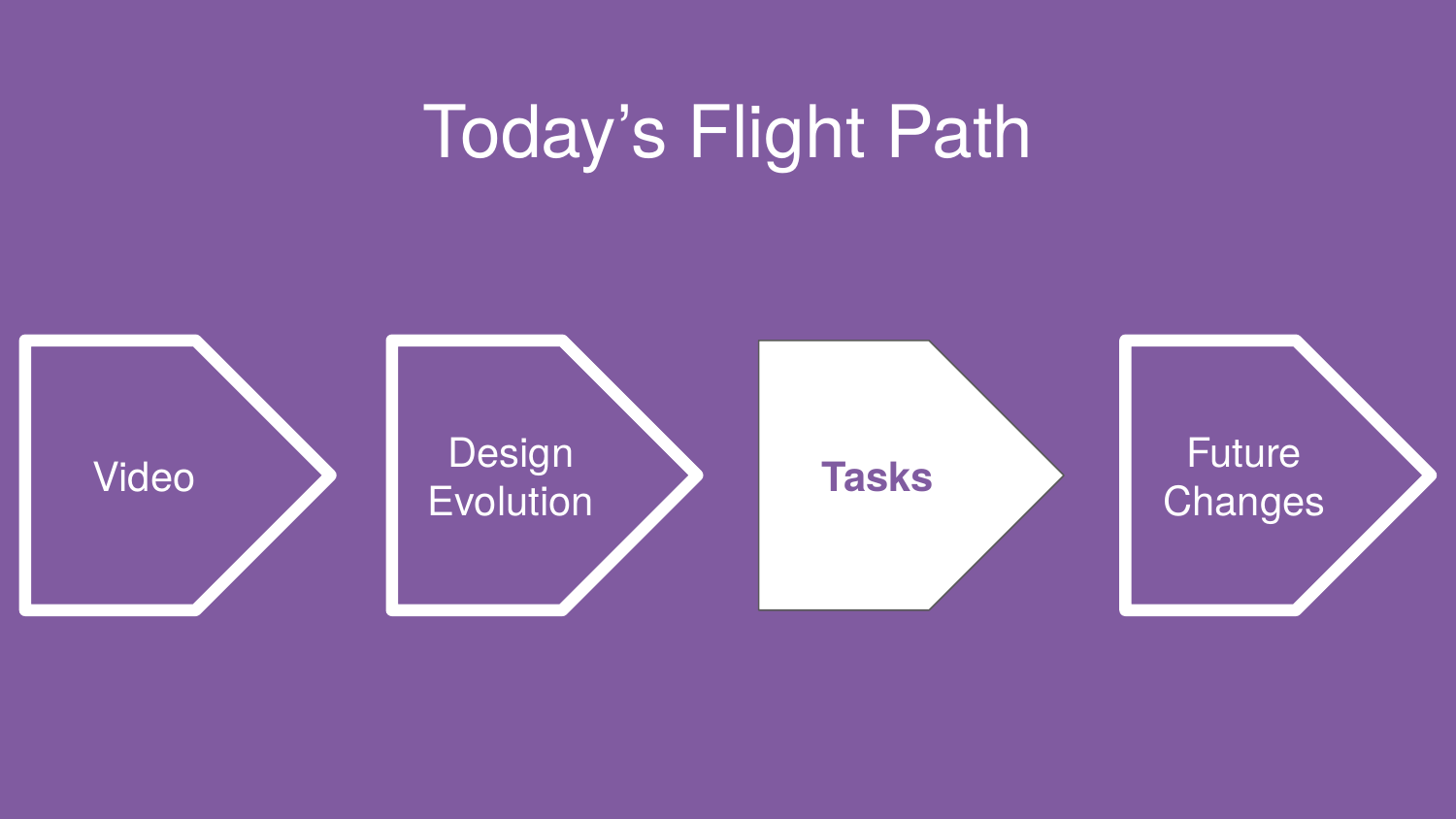

# Today’s Flight Path
Video
Design Evolution
Tasks
Future Changes